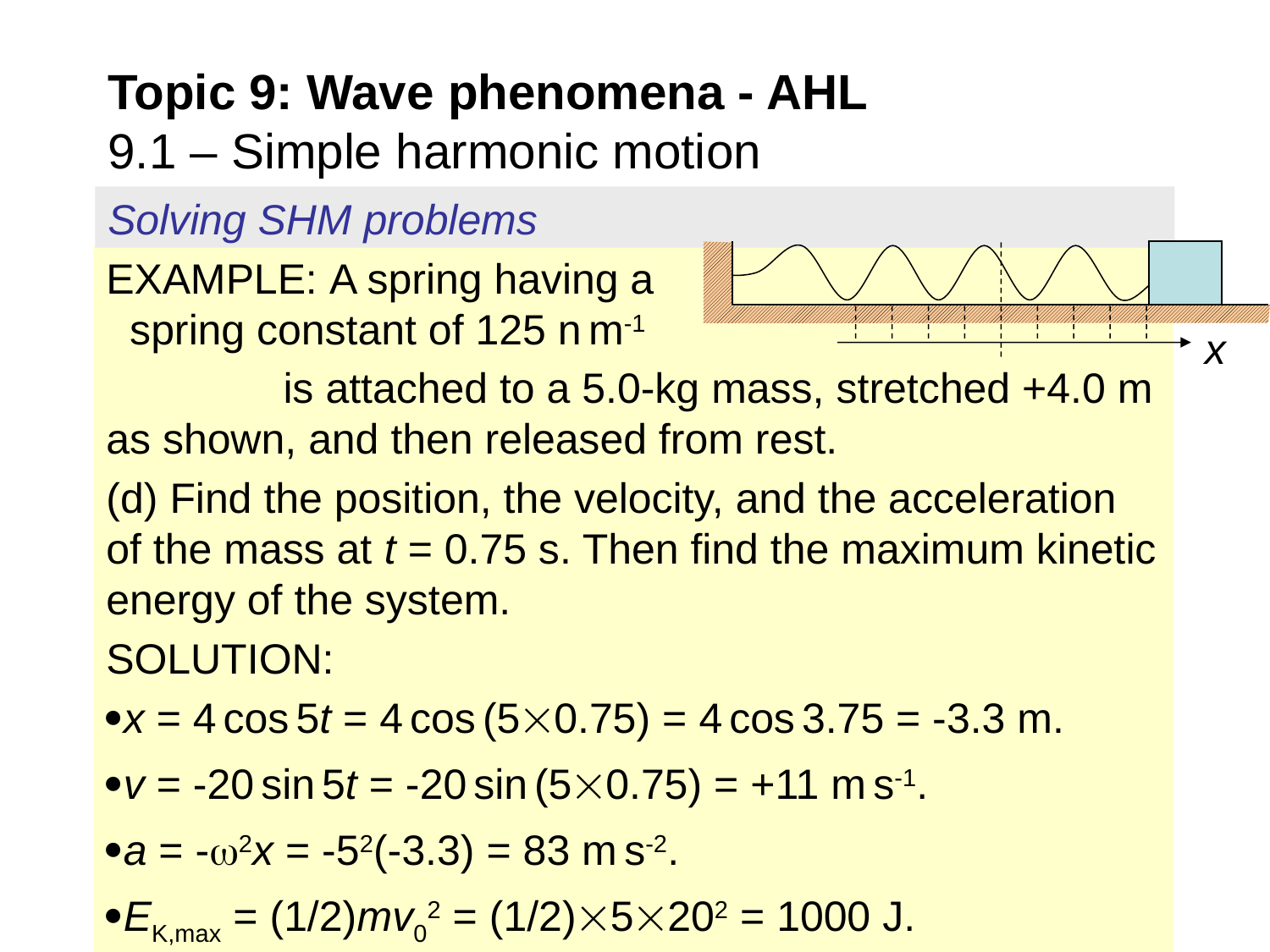

# Topic 9: Wave phenomena - AHL 9.1 – Simple harmonic motion
Solving SHM problems

x

EXAMPLE: A spring having a                                             spring constant of 125 n m-1                                                           is attached to a 5.0-kg mass, stretched +4.0 m as shown, and then released from rest.
(d) Find the position, the velocity, and the acceleration of the mass at t = 0.75 s. Then find the maximum kinetic energy of the system.
SOLUTION:
•x = 4 cos 5t = 4 cos (5×0.75) = 4 cos 3.75 = -3.3 m.
•v = -20 sin 5t = -20 sin (5×0.75) = +11 m s-1.
•a = -ω2x = -52(-3.3) = 83 m s-2.
•EK,max = (1/2)mv02 = (1/2)×5×202 = 1000 J.